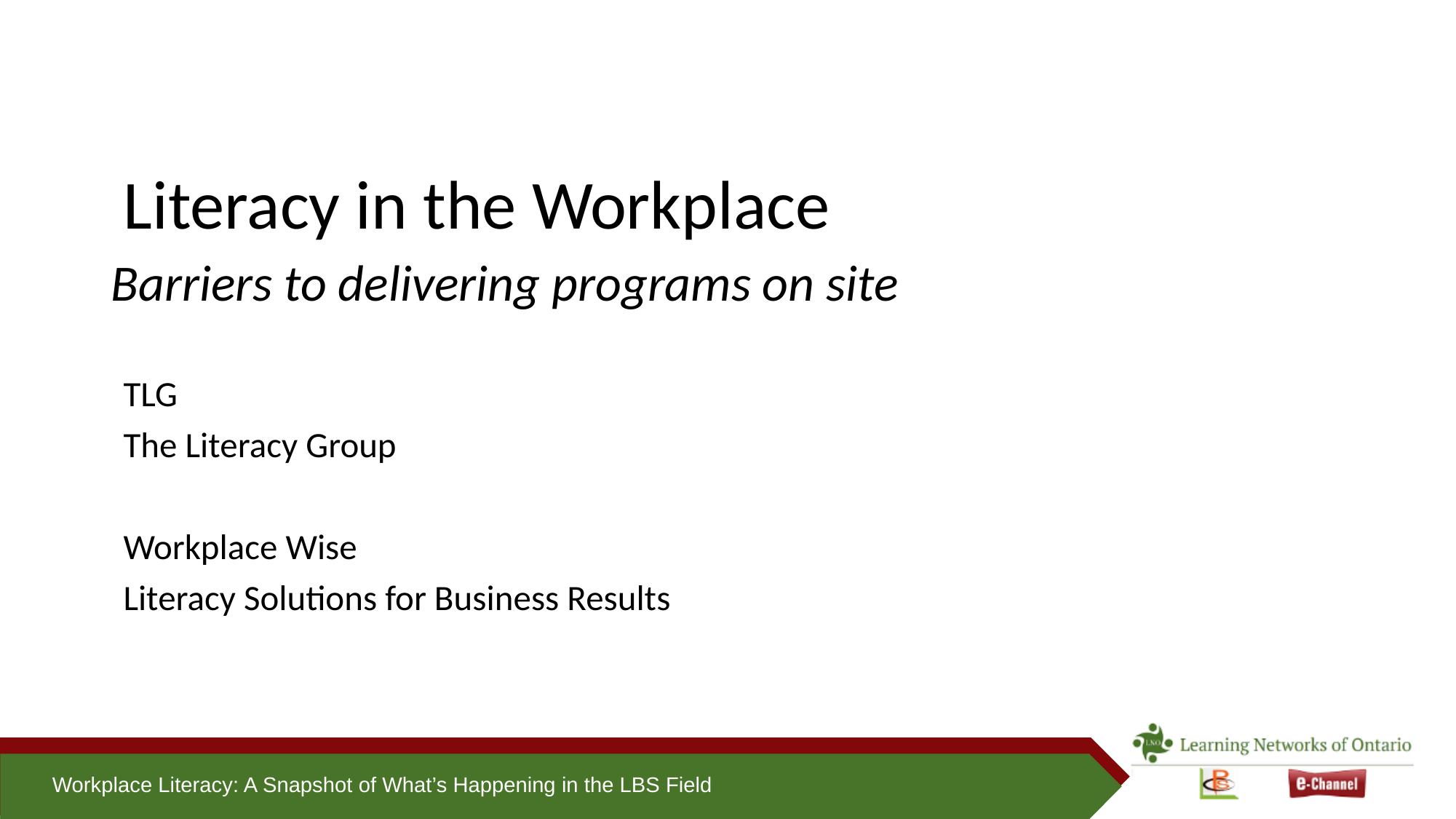

Literacy in the Workplace
Barriers to delivering programs on site

TLG
The Literacy Group

Workplace Wise
Literacy Solutions for Business Results